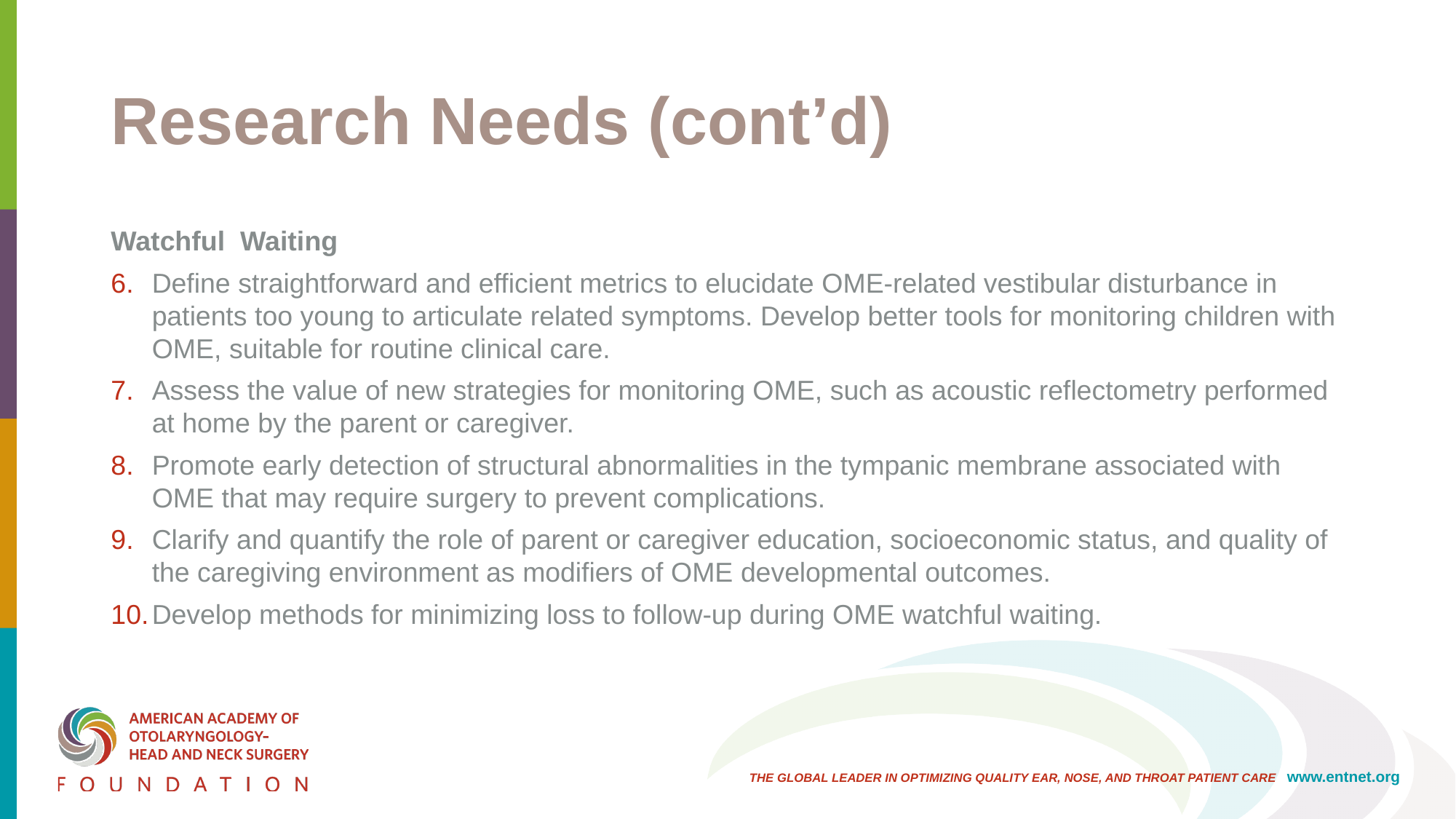

# Research Needs (cont’d)
Watchful  Waiting
Define straightforward and efficient metrics to elucidate OME-related vestibular disturbance in patients too young to articulate related symptoms. Develop better tools for monitoring children with OME, suitable for routine clinical care.
Assess the value of new strategies for monitoring OME, such as acoustic reflectometry performed at home by the parent or caregiver.
Promote early detection of structural abnormalities in the tympanic membrane associated with OME that may require surgery to prevent complications.
Clarify and quantify the role of parent or caregiver education, socioeconomic status, and quality of the caregiving environment as modifiers of OME developmental outcomes.
Develop methods for minimizing loss to follow-up during OME watchful waiting.